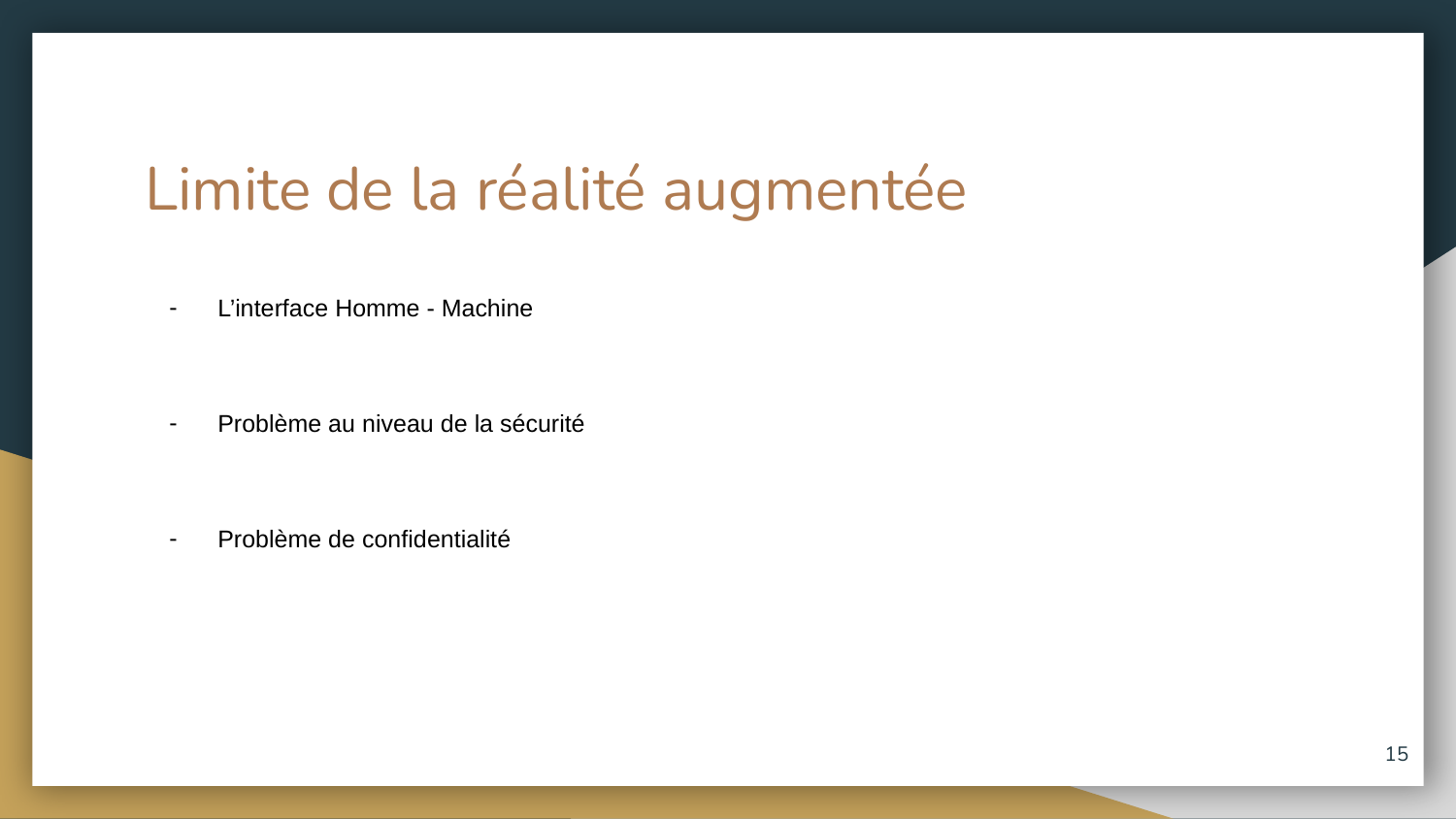

# Limite de la réalité augmentée

L’interface Homme - Machine

Problème au niveau de la sécurité

Problème de confidentialité

15